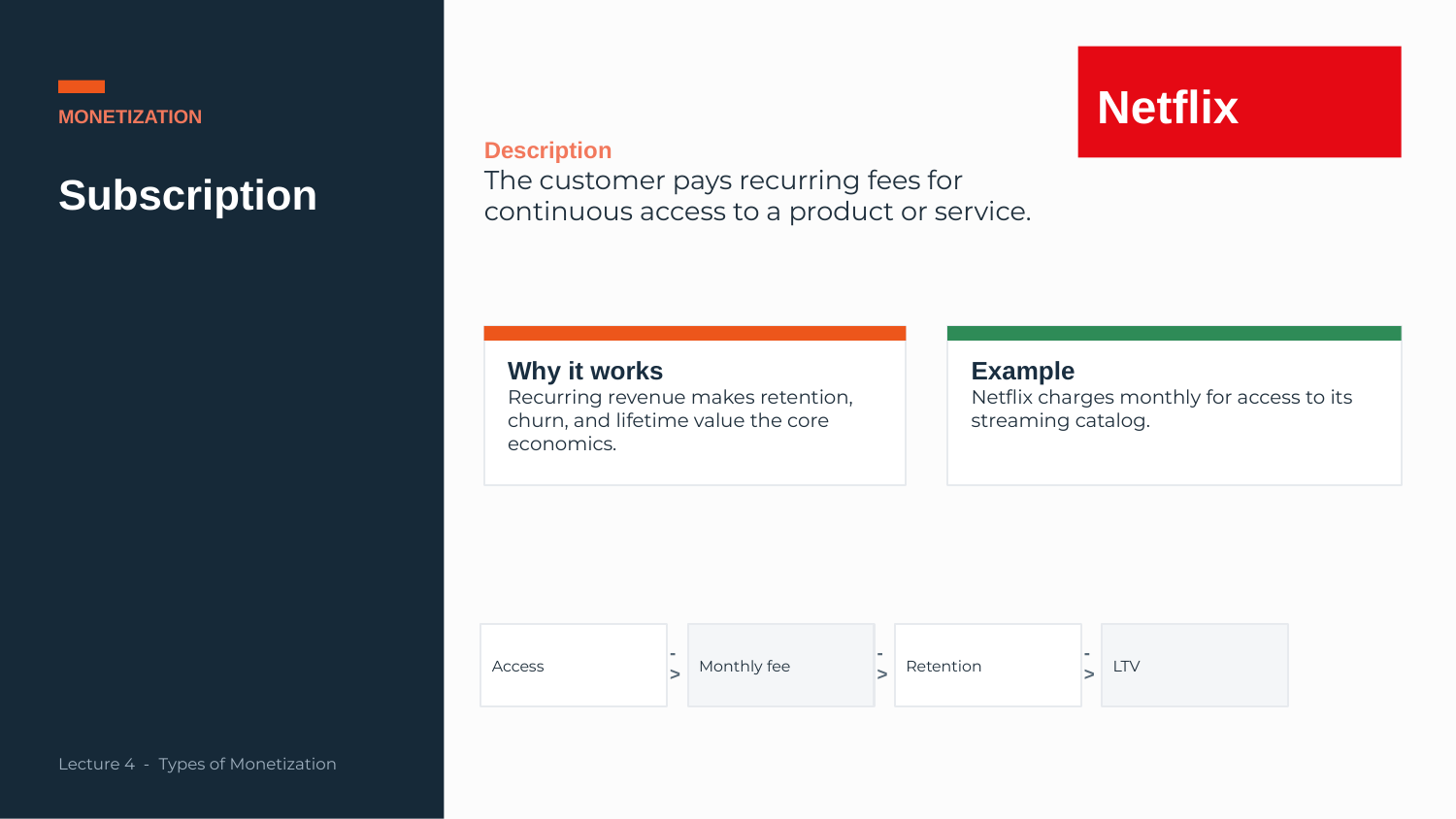

Netflix

MONETIZATION
Description
The customer pays recurring fees for continuous access to a product or service.
Subscription

Why it works
Recurring revenue makes retention, churn, and lifetime value the core economics.
Example
Netflix charges monthly for access to its streaming catalog.

Access
Monthly fee
Retention
LTV
->
->
->
Lecture 4  -  Types of Monetization